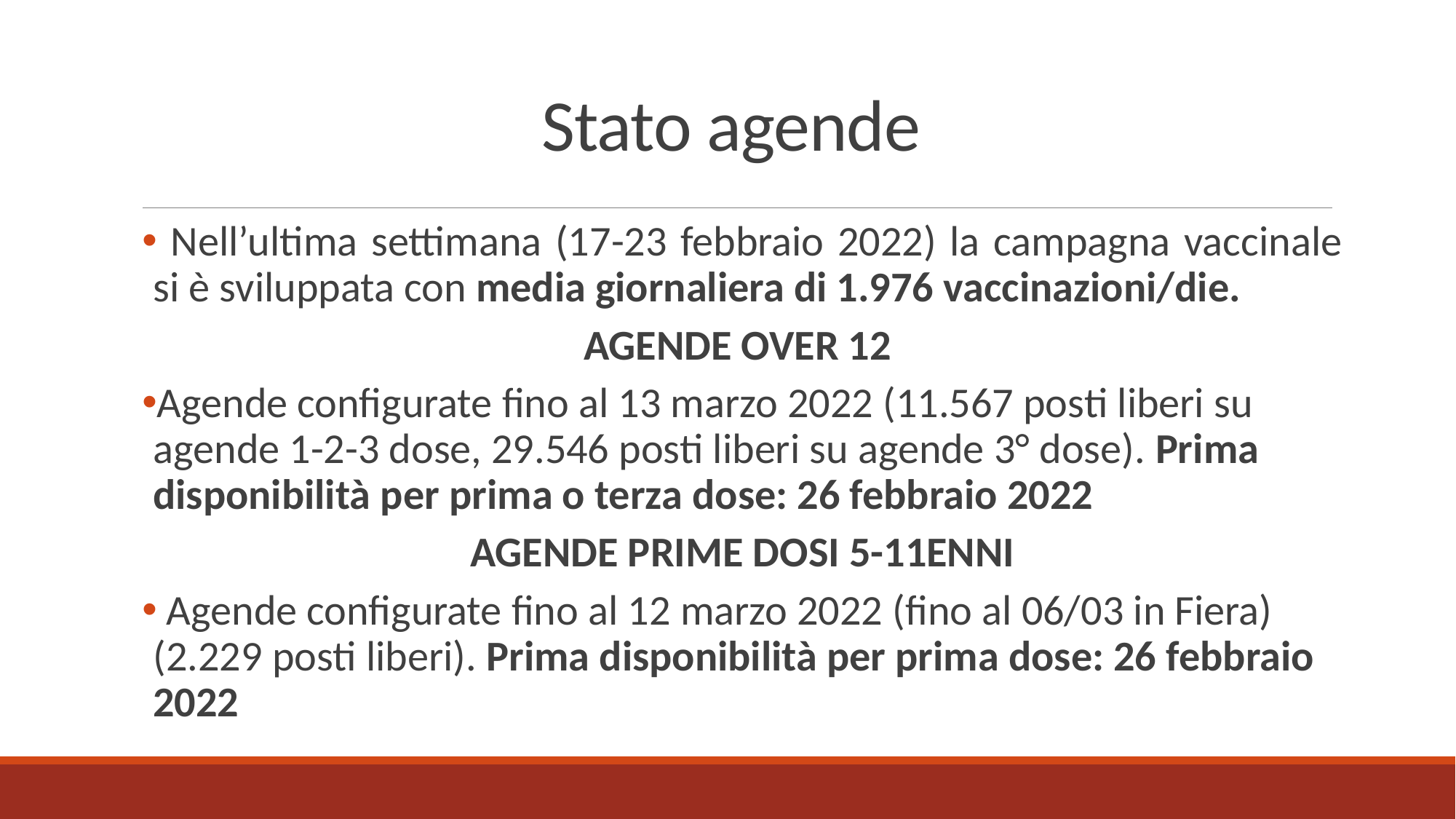

# Stato agende
 Nell’ultima settimana (17-23 febbraio 2022) la campagna vaccinale si è sviluppata con media giornaliera di 1.976 vaccinazioni/die.
AGENDE OVER 12
Agende configurate fino al 13 marzo 2022 (11.567 posti liberi su agende 1-2-3 dose, 29.546 posti liberi su agende 3° dose). Prima disponibilità per prima o terza dose: 26 febbraio 2022
AGENDE PRIME DOSI 5-11ENNI
 Agende configurate fino al 12 marzo 2022 (fino al 06/03 in Fiera) (2.229 posti liberi). Prima disponibilità per prima dose: 26 febbraio 2022